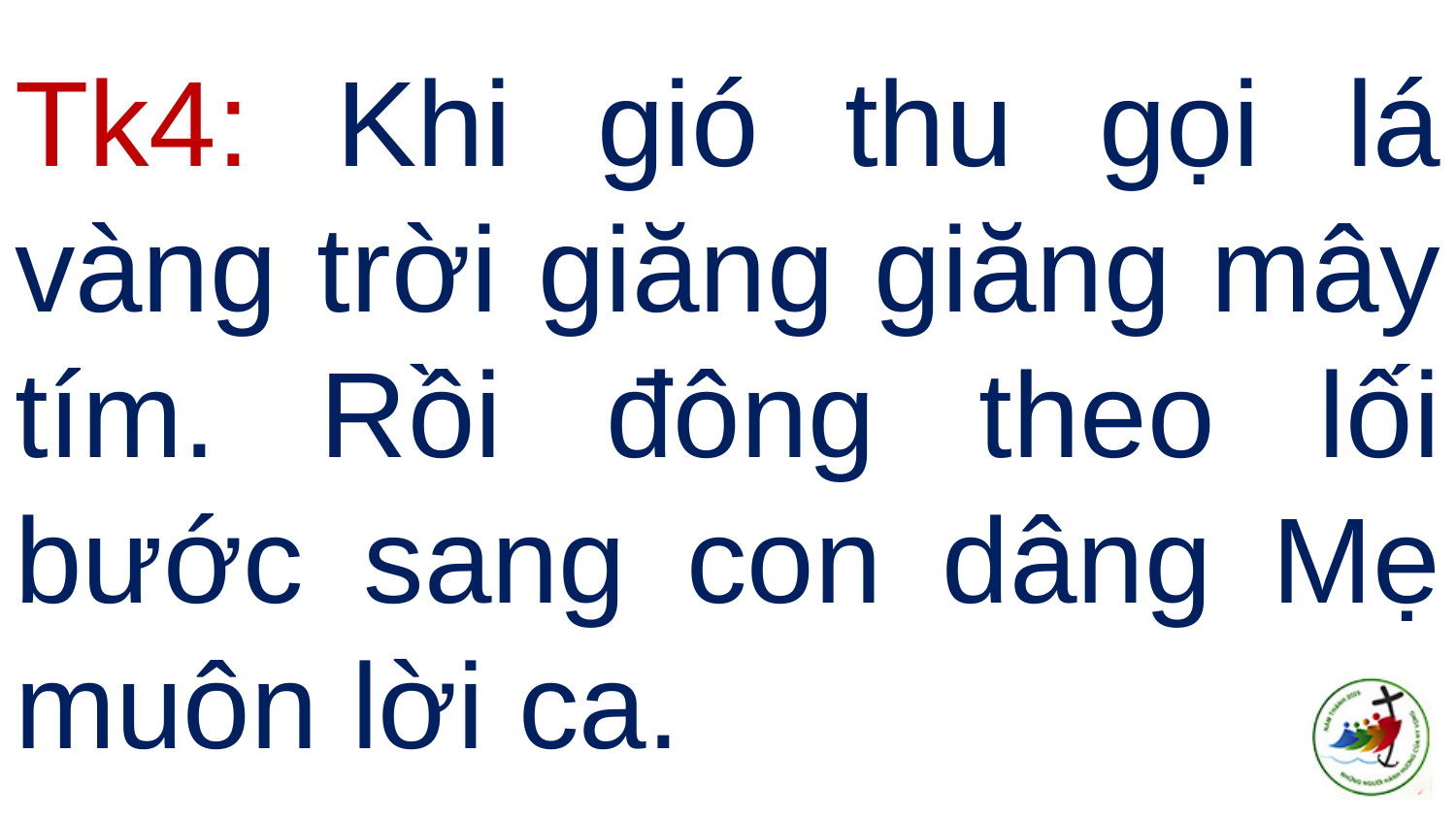

# Tk4: Khi gió thu gọi lá vàng trời giăng giăng mây tím. Rồi đông theo lối bước sang con dâng Mẹ muôn lời ca.